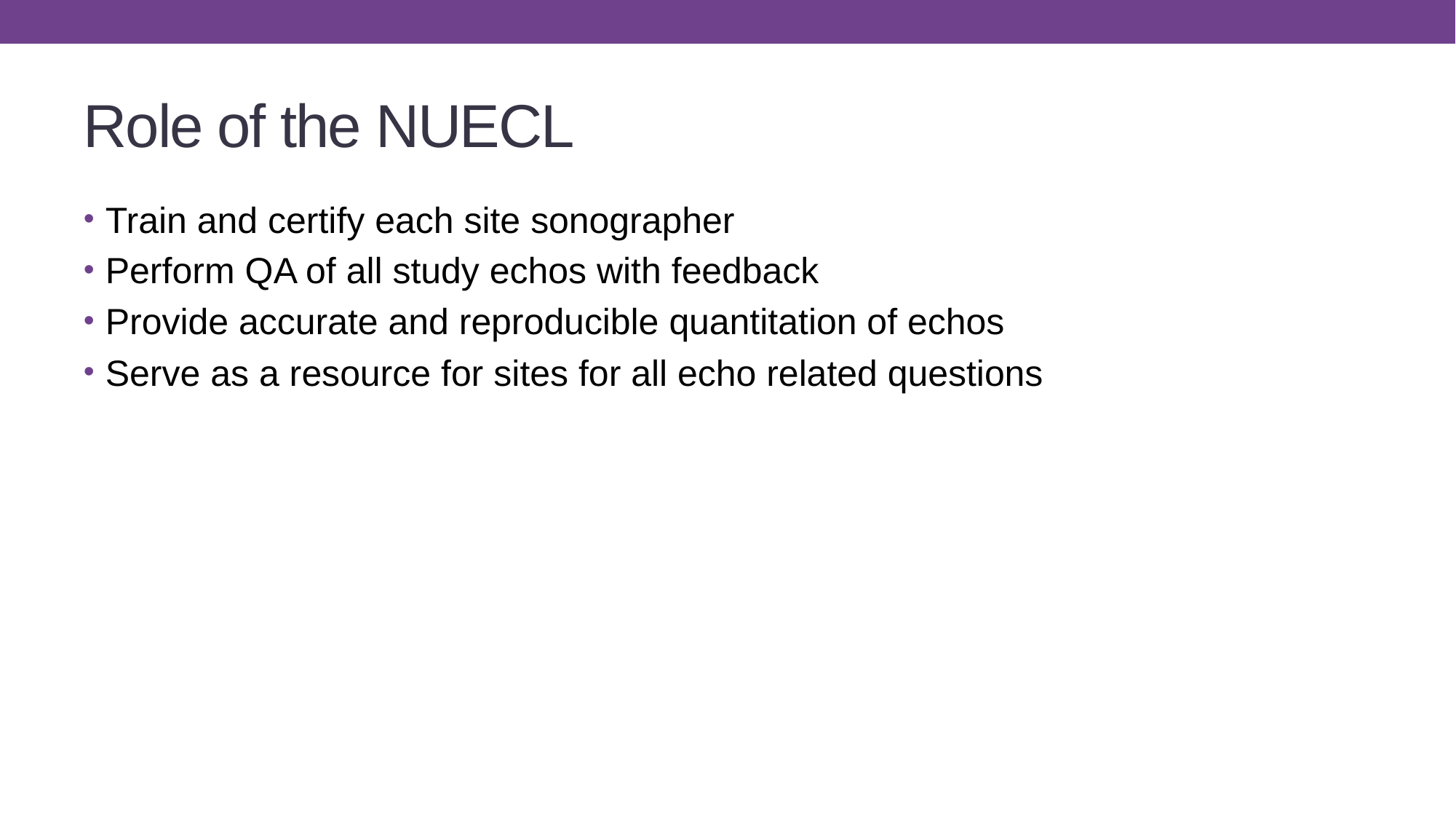

# Role of the NUECL
Train and certify each site sonographer
Perform QA of all study echos with feedback
Provide accurate and reproducible quantitation of echos
Serve as a resource for sites for all echo related questions